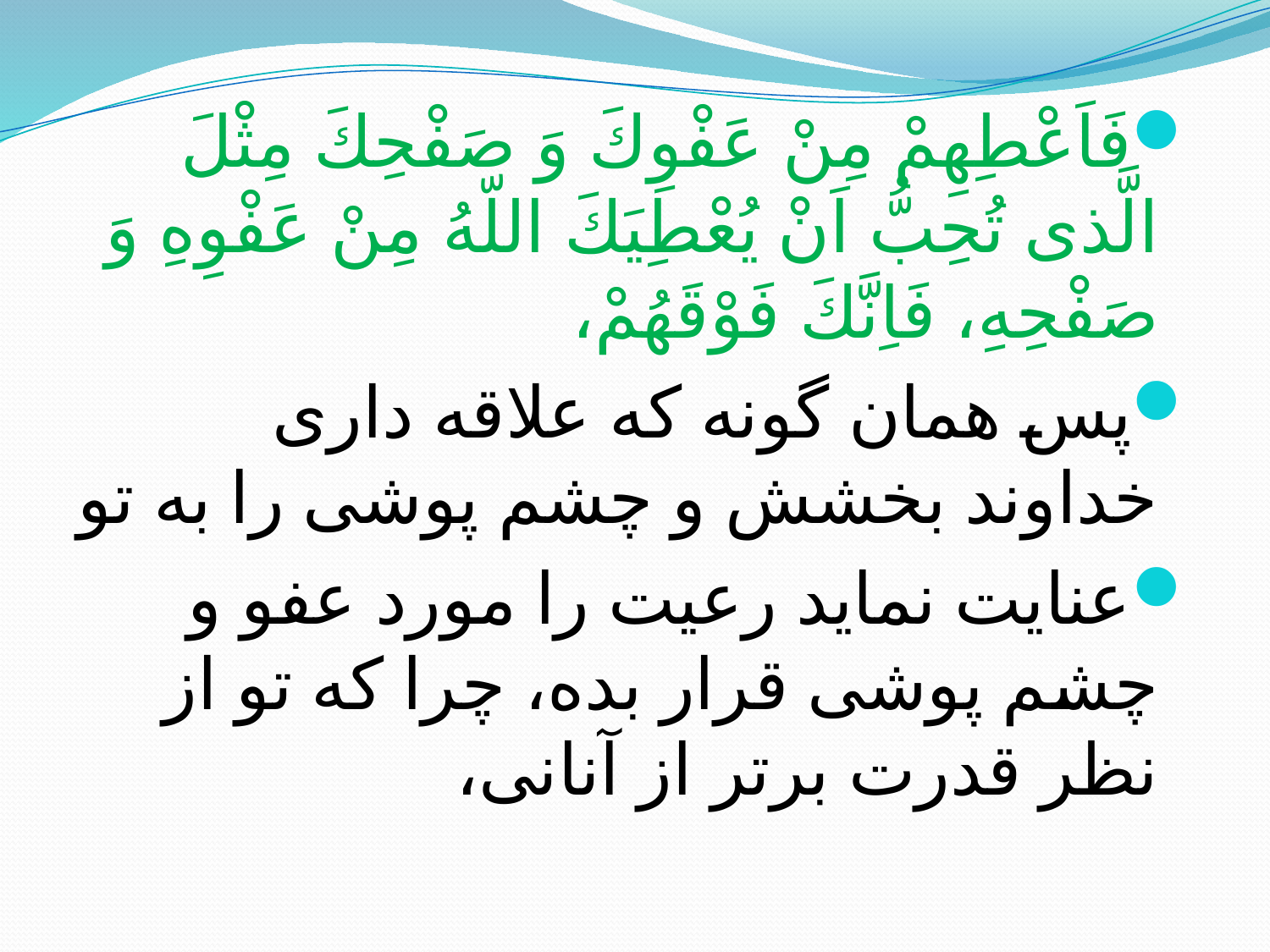

فَاَعْطِهِمْ مِنْ عَفْوِكَ وَ صَفْحِكَ مِثْلَ الَّذى تُحِبُّ اَنْ يُعْطِيَكَ اللّهُ مِنْ عَفْوِهِ وَ صَفْحِهِ، فَاِنَّكَ فَوْقَهُمْ،
پس همان گونه كه علاقه دارى خداوند بخشش و چشم پوشى را به تو
عنايت نمايد رعيت را مورد عفو و چشم پوشى قرار بده، چرا كه تو از نظر قدرت برتر از آنانى،

#